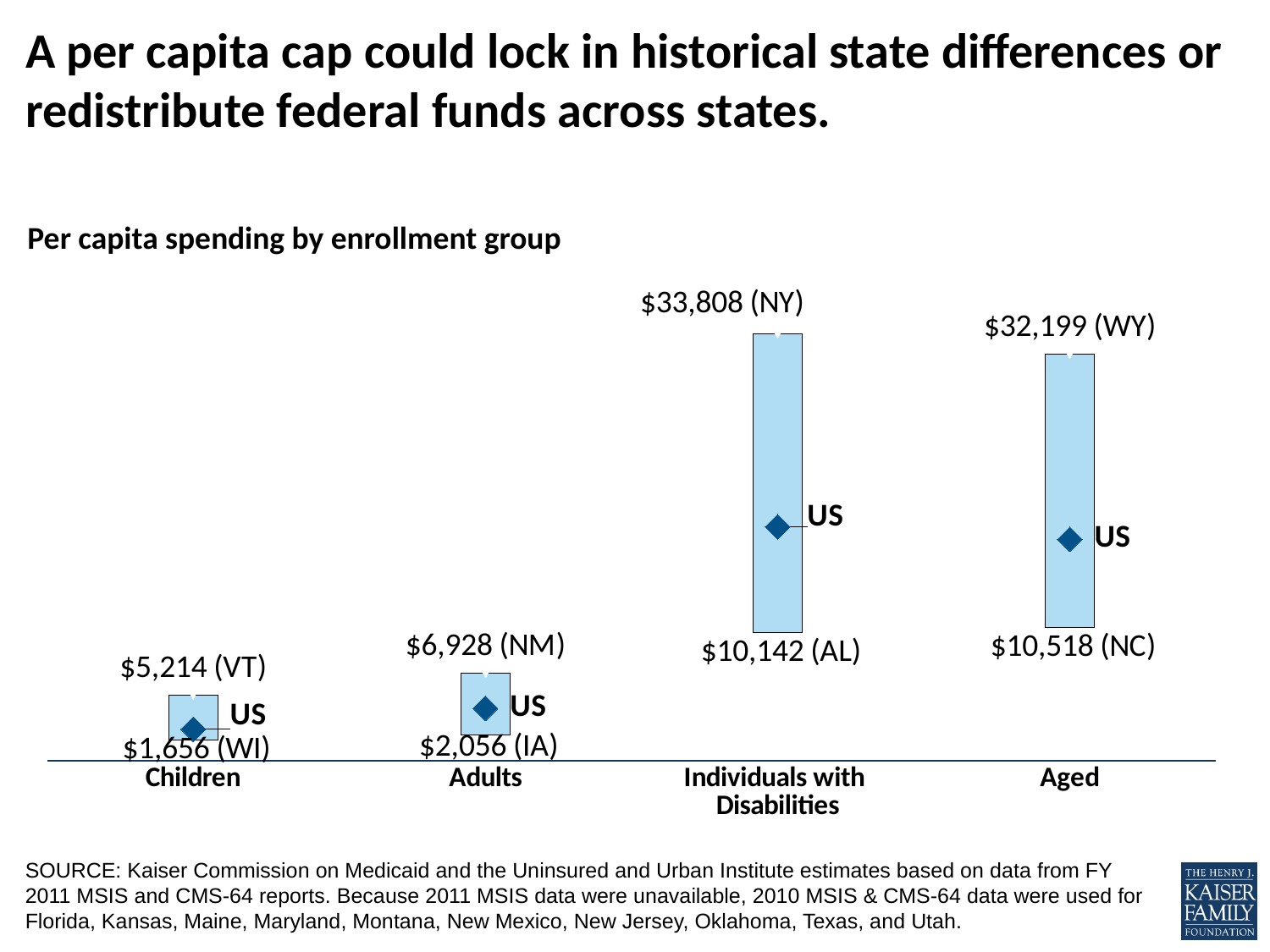

# A per capita cap could lock in historical state differences or redistribute federal funds across states.

### Chart

| Category | Low | High | Total | US |
|---|---|---|---|---|
| Children | 1656.0 | 3558.0 | 5214.0 | 2492.0 |
| Adults | 2056.0 | 4872.0 | 6928.0 | 4141.0 |
| Individuals with
Disabilities | 10142.0 | 23666.0 | 33808.0 | 18518.0 |
| Aged | 10518.0 | 21681.0 | 32199.0 | 17522.0 |
Per capita spending by enrollment group
SOURCE: Kaiser Commission on Medicaid and the Uninsured and Urban Institute estimates based on data from FY 2011 MSIS and CMS-64 reports. Because 2011 MSIS data were unavailable, 2010 MSIS & CMS-64 data were used for Florida, Kansas, Maine, Maryland, Montana, New Mexico, New Jersey, Oklahoma, Texas, and Utah.